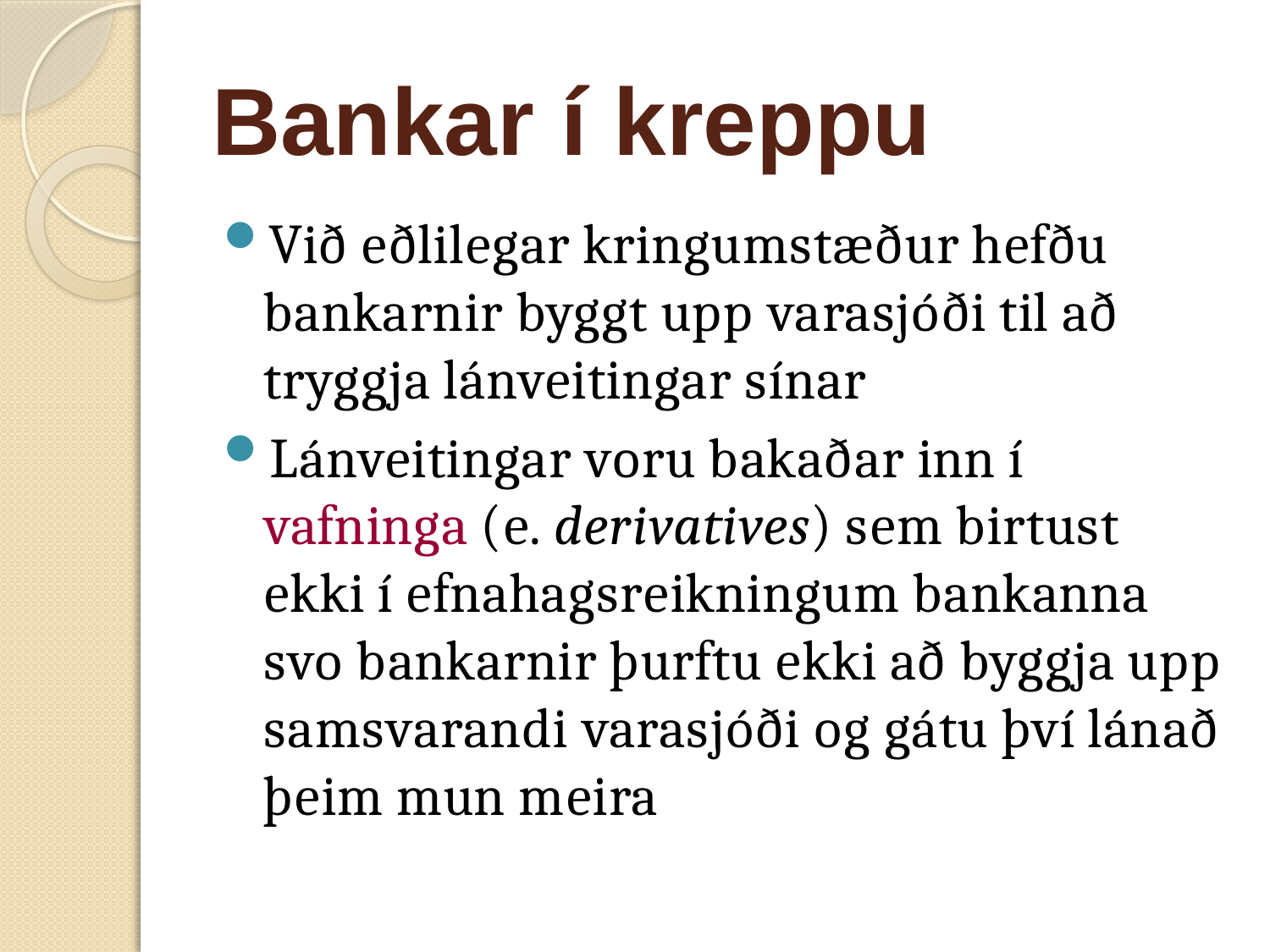

# Bankar í kreppu
Við eðlilegar kringumstæður hefðu bankarnir byggt upp varasjóði til að tryggja lánveitingar sínar
Lánveitingar voru bakaðar inn í vafninga (e. derivatives) sem birtust ekki í efnahagsreikningum bankanna svo bankarnir þurftu ekki að byggja upp samsvarandi varasjóði og gátu því lánað þeim mun meira